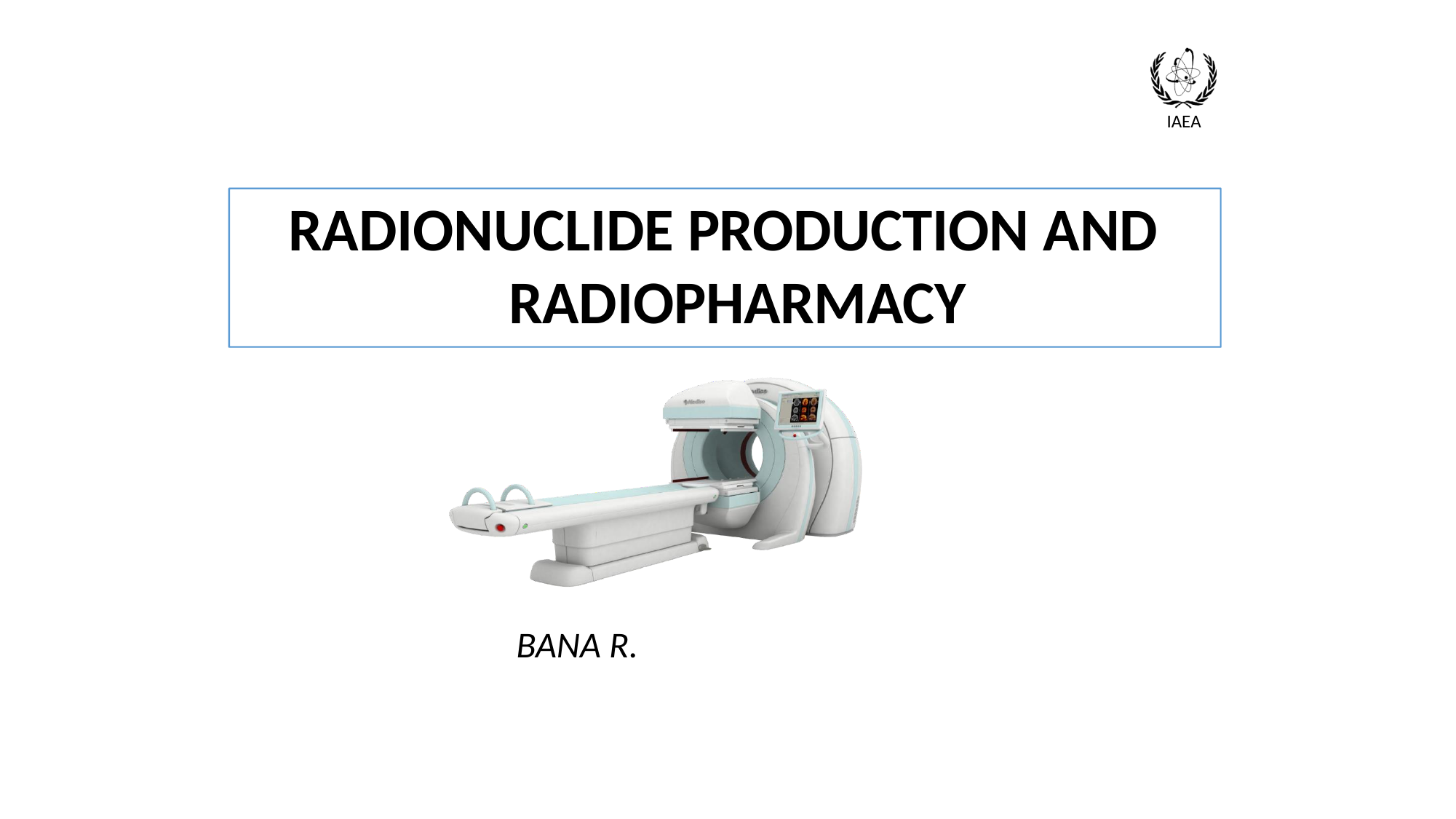

IAEA

RADIONUCLIDE PRODUCTION AND  RADIOPHARMACY

BANA R.